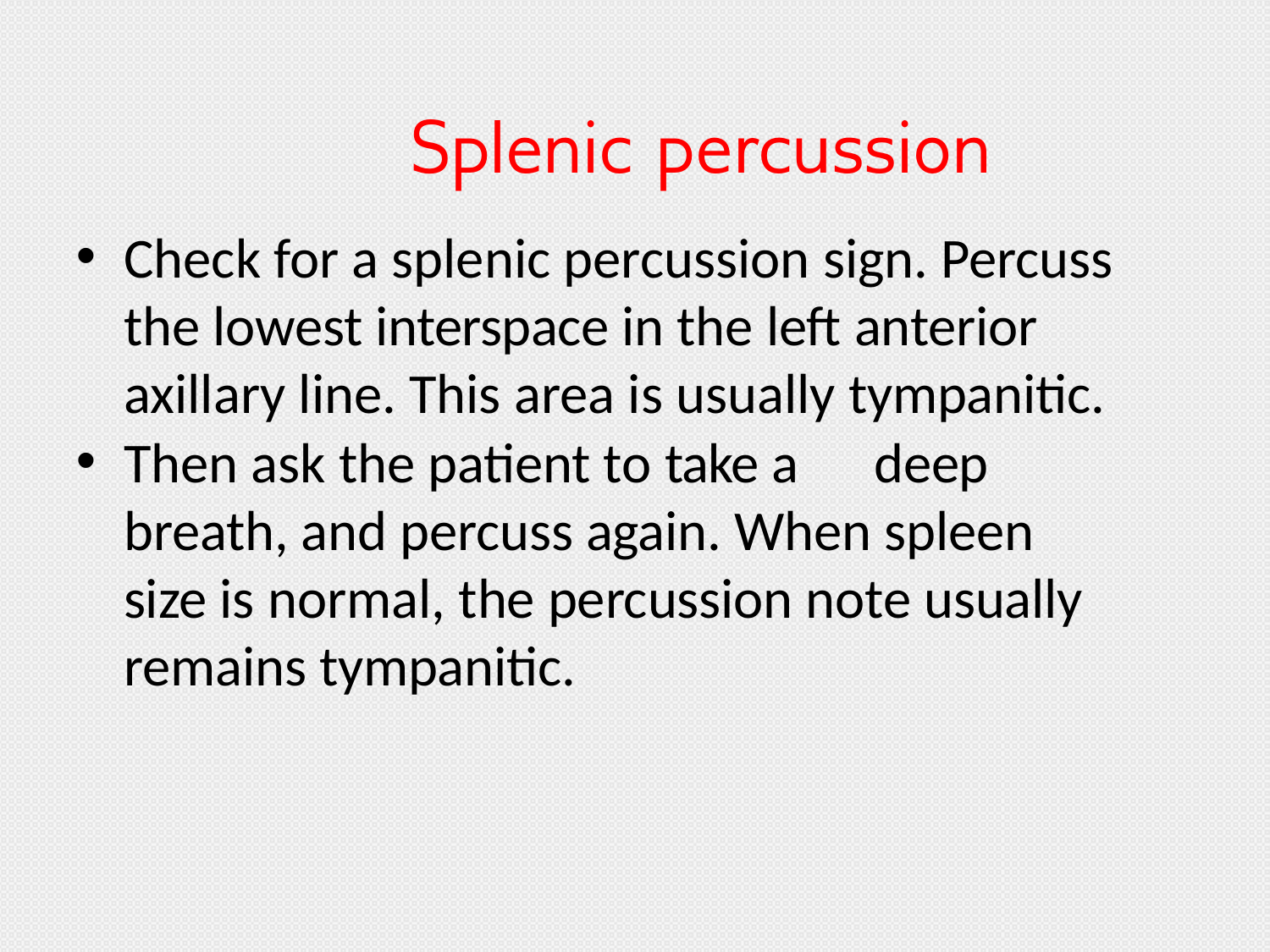

# Splenic percussion
Check for a splenic percussion sign. Percuss the lowest interspace in the left anterior axillary line. This area is usually tympanitic.
Then ask the patient to take a	deep breath, and percuss again. When spleen size is normal, the percussion note usually remains tympanitic.